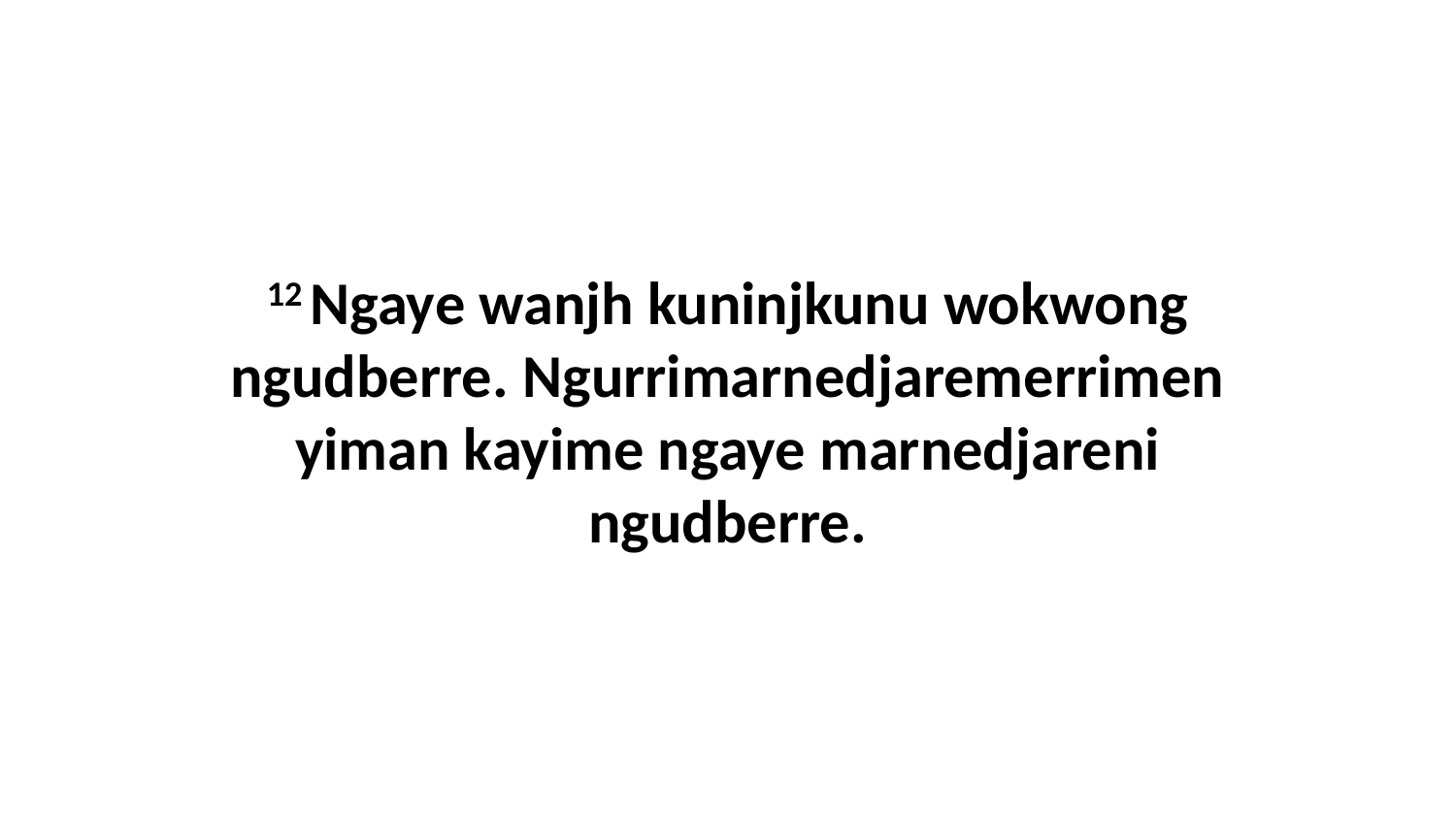

12 Ngaye wanjh kuninjkunu wokwong ngudberre. Ngurrimarnedjaremerrimen yiman kayime ngaye marnedjareni ngudberre.